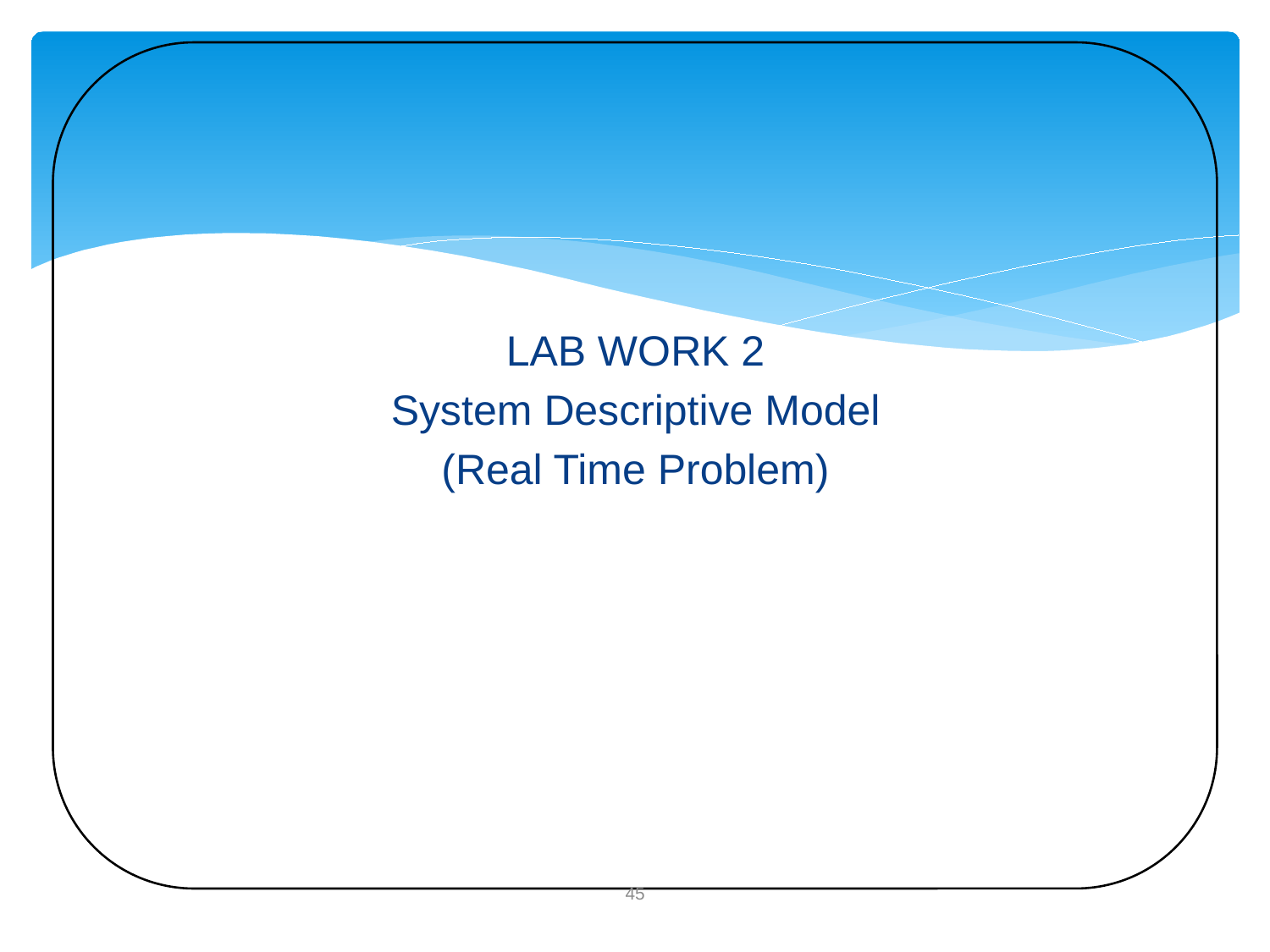

#
LAB WORK 2
System Descriptive Model
(Real Time Problem)
45